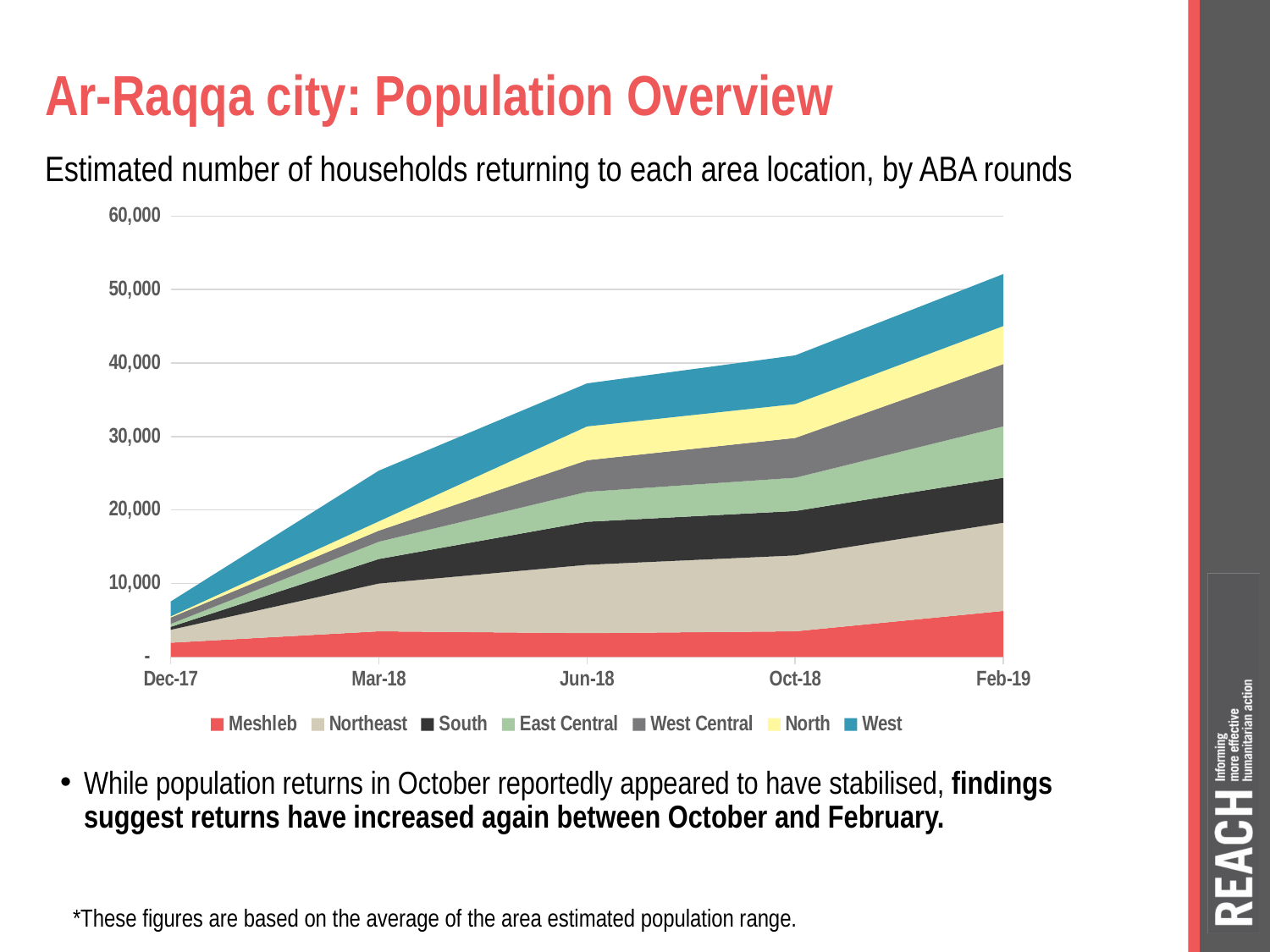

# Ar-Raqqa city: Population Overview
Estimated number of households returning to each area location, by ABA rounds

### Chart

| Category | Meshleb | Northeast | South | East Central | West Central | North | West     |
|---|---|---|---|---|---|---|---|
| 43070 | 1950.0 | 1750.5 | 400.0 | 400.0 | 875.0 | 150.0 | 2025.0 |
| 43160 | 3500.0 | 6500.0 | 3340.0 | 2352.5 | 1505.0 | 1265.0 | 6900.0 |
| 43252 | 3250.0 | 9300.0 | 5850.0 | 4075.0 | 4310.0 | 4600.0 | 5850.0 |
| 43374 | 3500.0 | 10329.166666666666 | 6035.0 | 4532.5 | 5422.5 | 4612.5 | 6618.333333333333 |
| 43497 | 6275.0 | 12000.0 | 6125.0 | 7000.0 | 8475.0 | 5175.0 | 7075.0 |
While population returns in October reportedly appeared to have stabilised, findings suggest returns have increased again between October and February.
*These figures are based on the average of the area estimated population range.